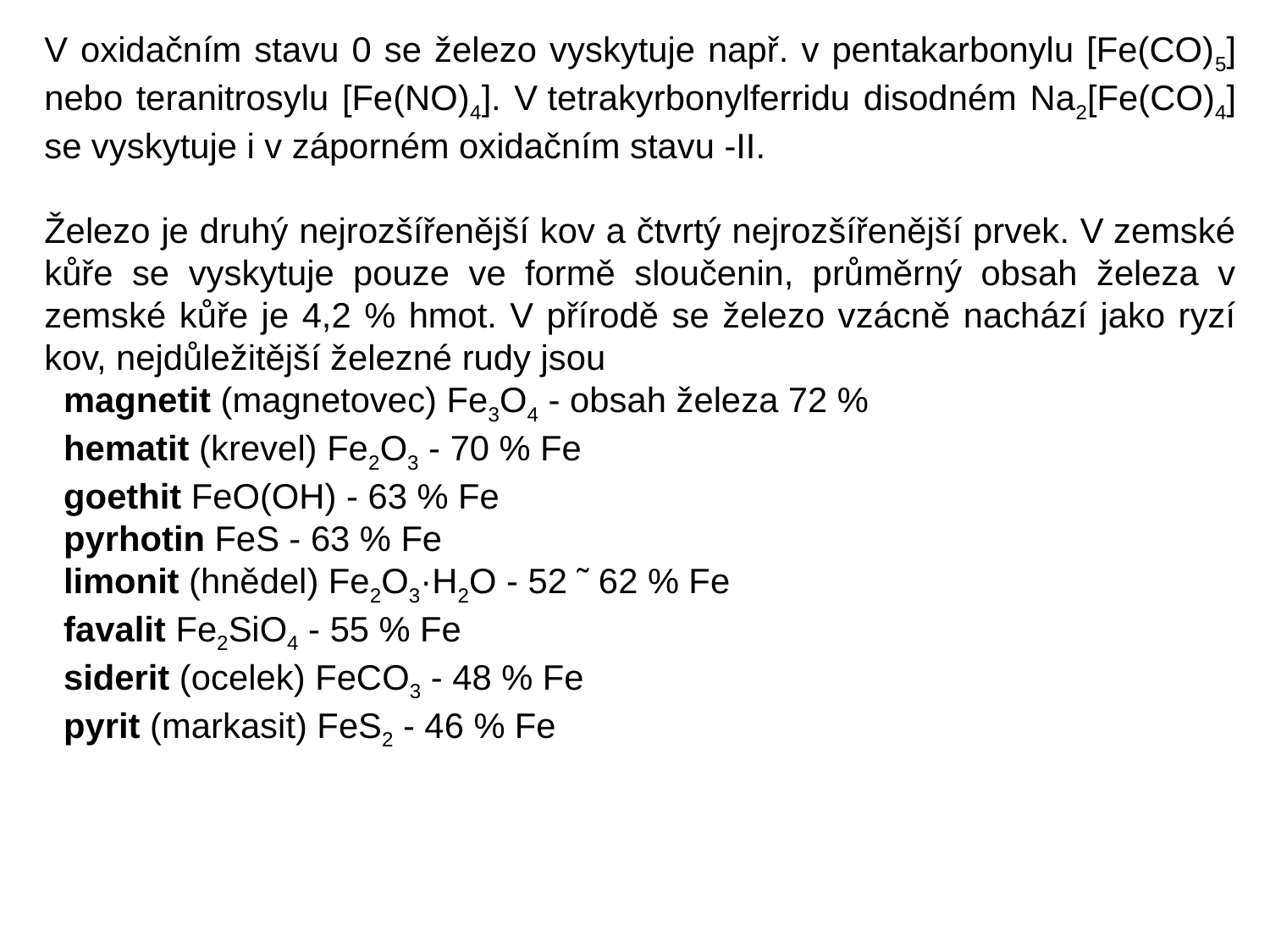

V oxidačním stavu 0 se železo vyskytuje např. v pentakarbonylu [Fe(CO)5] nebo teranitrosylu [Fe(NO)4]. V tetrakyrbonylferridu disodném Na2[Fe(CO)4] se vyskytuje i v záporném oxidačním stavu -II.

Železo je druhý nejrozšířenější kov a čtvrtý nejrozšířenější prvek. V zemské kůře se vyskytuje pouze ve formě sloučenin, průměrný obsah železa v zemské kůře je 4,2 % hmot. V přírodě se železo vzácně nachází jako ryzí kov, nejdůležitější železné rudy jsou
  magnetit (magnetovec) Fe3O4 - obsah železa 72 %
  hematit (krevel) Fe2O3 - 70 % Fe
  goethit FeO(OH) - 63 % Fe
  pyrhotin FeS - 63 % Fe
  limonit (hnědel) Fe2O3·H2O - 52 ˜ 62 % Fe
  favalit Fe2SiO4 - 55 % Fe
  siderit (ocelek) FeCO3 - 48 % Fe
  pyrit (markasit) FeS2 - 46 % Fe